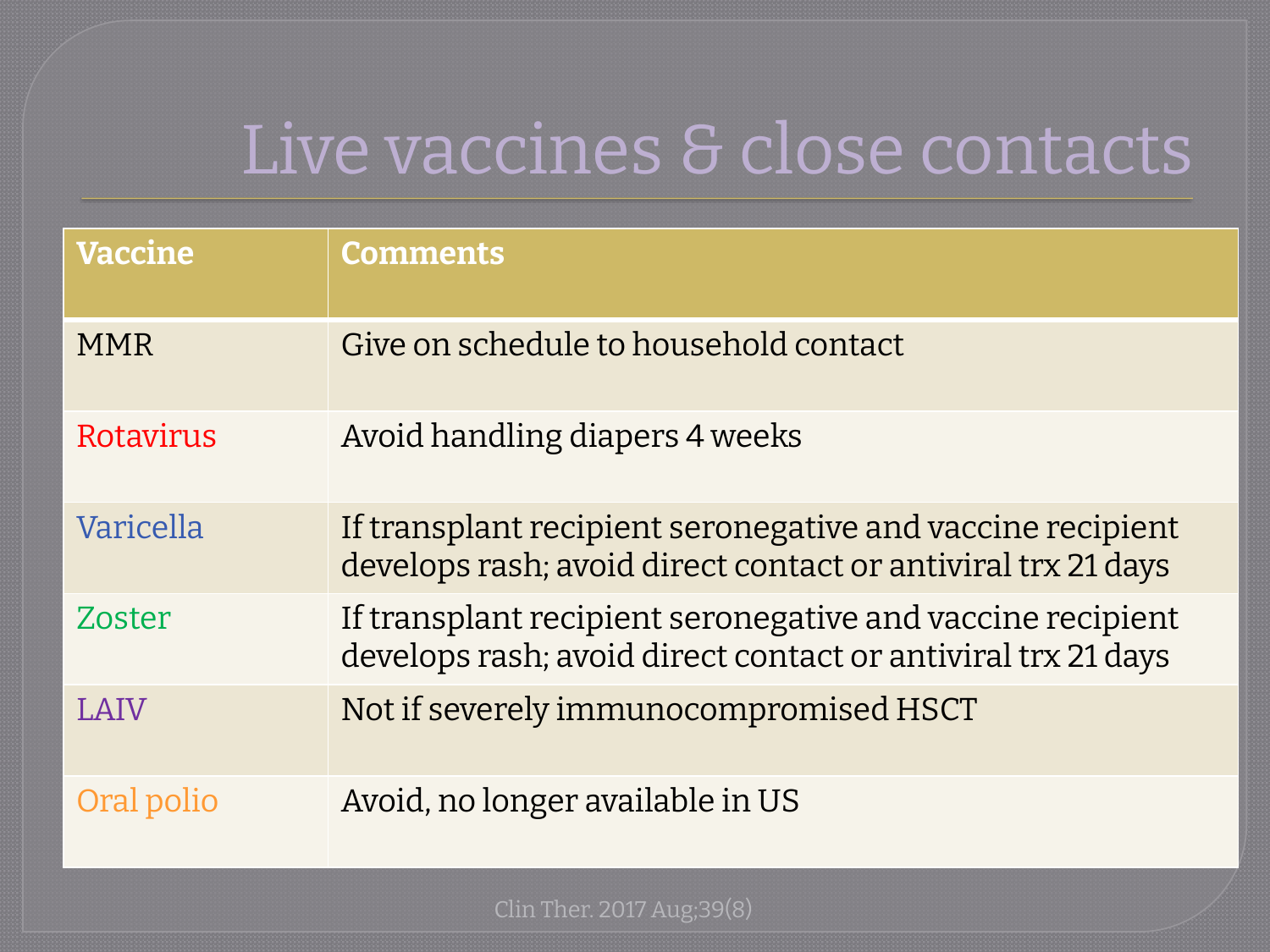

# Live vaccines & close contacts
| Vaccine | Comments |
| --- | --- |
| MMR | Give on schedule to household contact |
| Rotavirus | Avoid handling diapers 4 weeks |
| Varicella | If transplant recipient seronegative and vaccine recipient develops rash; avoid direct contact or antiviral trx 21 days |
| Zoster | If transplant recipient seronegative and vaccine recipient develops rash; avoid direct contact or antiviral trx 21 days |
| LAIV | Not if severely immunocompromised HSCT |
| Oral polio | Avoid, no longer available in US |
Clin Ther. 2017 Aug;39(8)